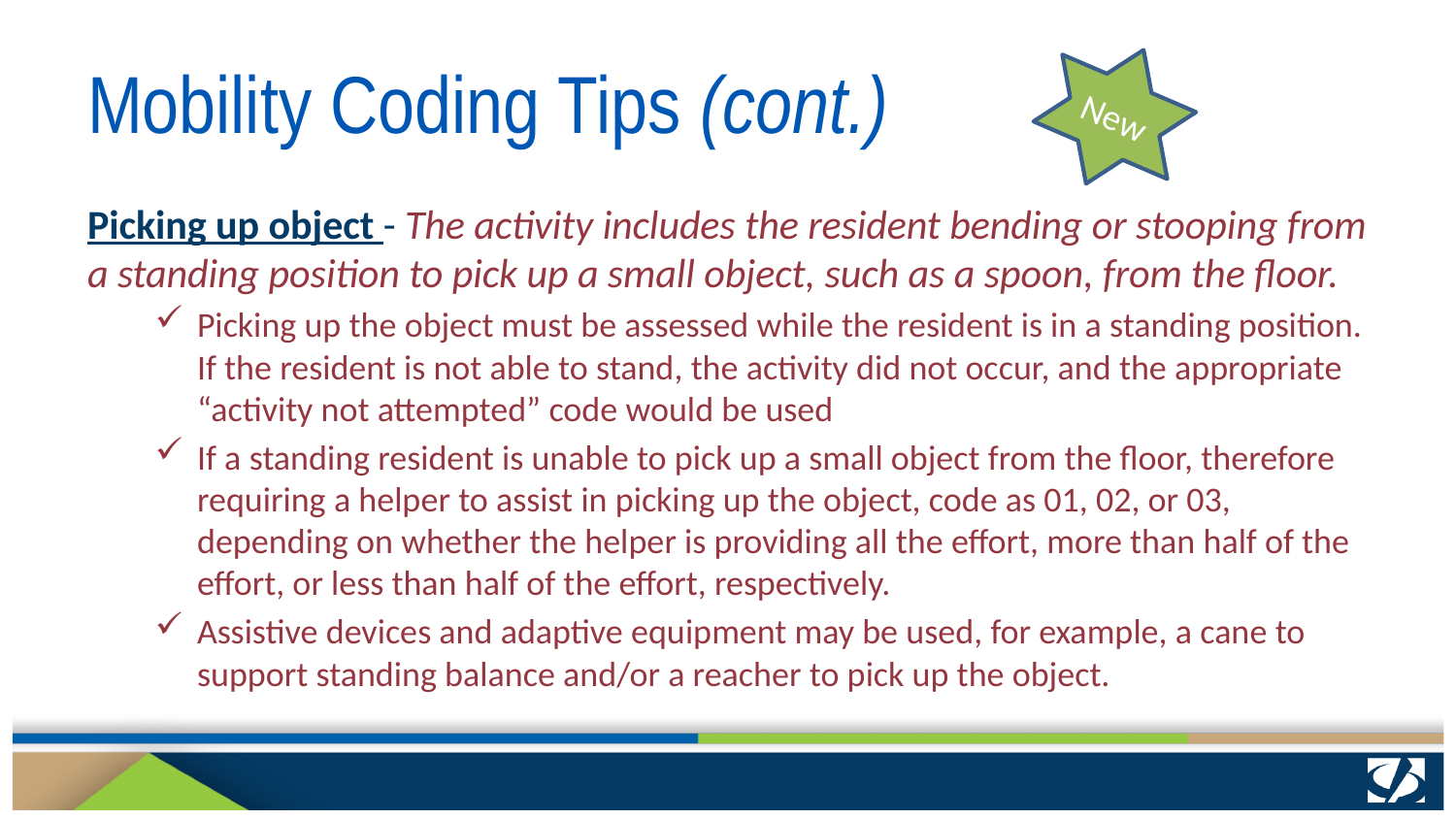

# Mobility Coding Tips (cont.)
New
Picking up object - The activity includes the resident bending or stooping from a standing position to pick up a small object, such as a spoon, from the floor.
Picking up the object must be assessed while the resident is in a standing position. If the resident is not able to stand, the activity did not occur, and the appropriate “activity not attempted” code would be used
If a standing resident is unable to pick up a small object from the floor, therefore requiring a helper to assist in picking up the object, code as 01, 02, or 03, depending on whether the helper is providing all the effort, more than half of the effort, or less than half of the effort, respectively.
Assistive devices and adaptive equipment may be used, for example, a cane to support standing balance and/or a reacher to pick up the object.